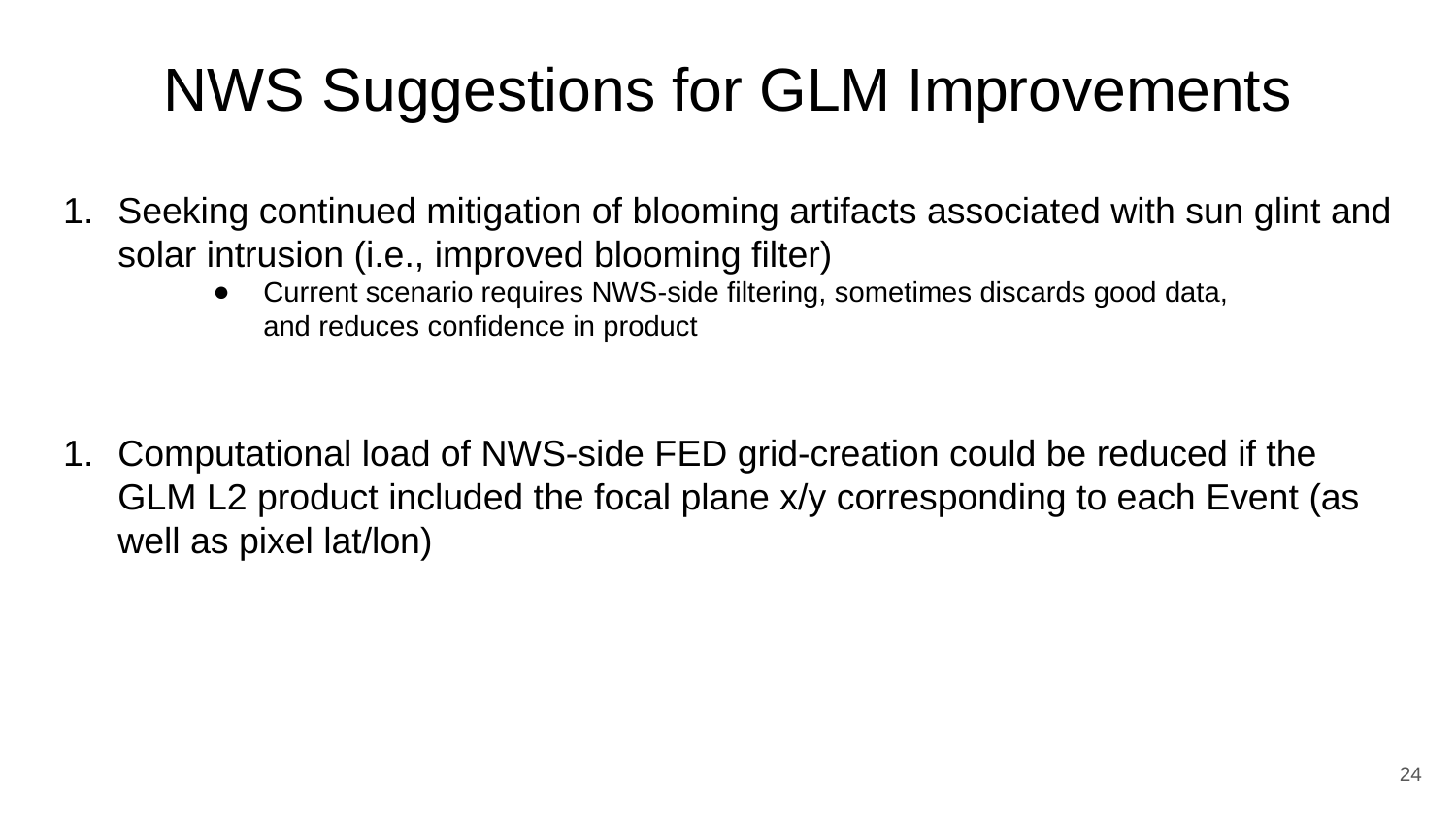

# NWS Suggestions for GLM Improvements
Seeking continued mitigation of blooming artifacts associated with sun glint and solar intrusion (i.e., improved blooming filter)
Current scenario requires NWS-side filtering, sometimes discards good data,
and reduces confidence in product
Computational load of NWS-side FED grid-creation could be reduced if the GLM L2 product included the focal plane x/y corresponding to each Event (as well as pixel lat/lon)

24